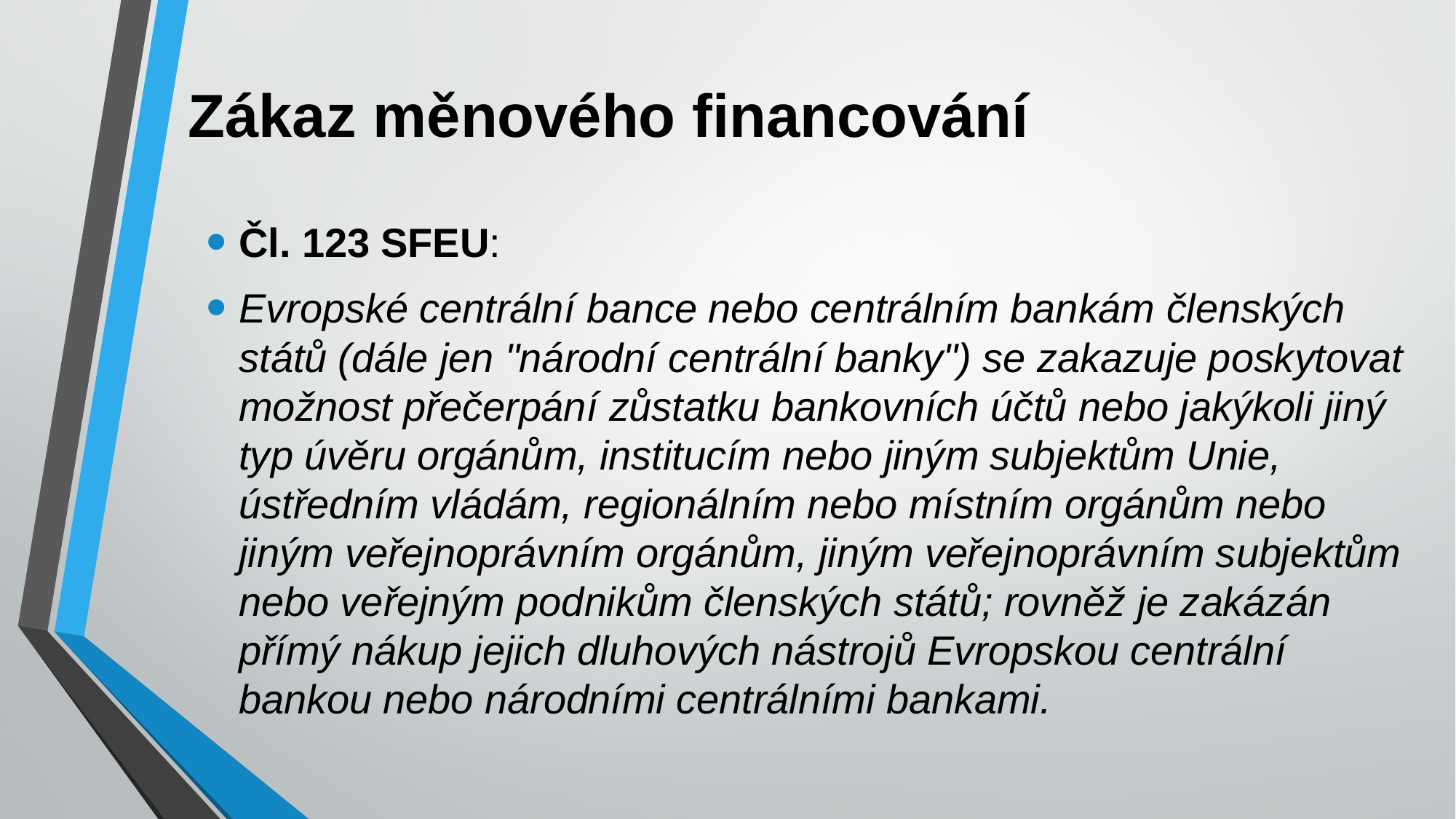

# Zákaz měnového financování

Čl. 123 SFEU:
Evropské centrální bance nebo centrálním bankám členských států (dále jen "národní centrální banky") se zakazuje poskytovat možnost přečerpání zůstatku bankovních účtů nebo jakýkoli jiný typ úvěru orgánům, institucím nebo jiným subjektům Unie, ústředním vládám, regionálním nebo místním orgánům nebo jiným veřejnoprávním orgánům, jiným veřejnoprávním subjektům nebo veřejným podnikům členských států; rovněž je zakázán přímý nákup jejich dluhových nástrojů Evropskou centrální bankou nebo národními centrálními bankami.